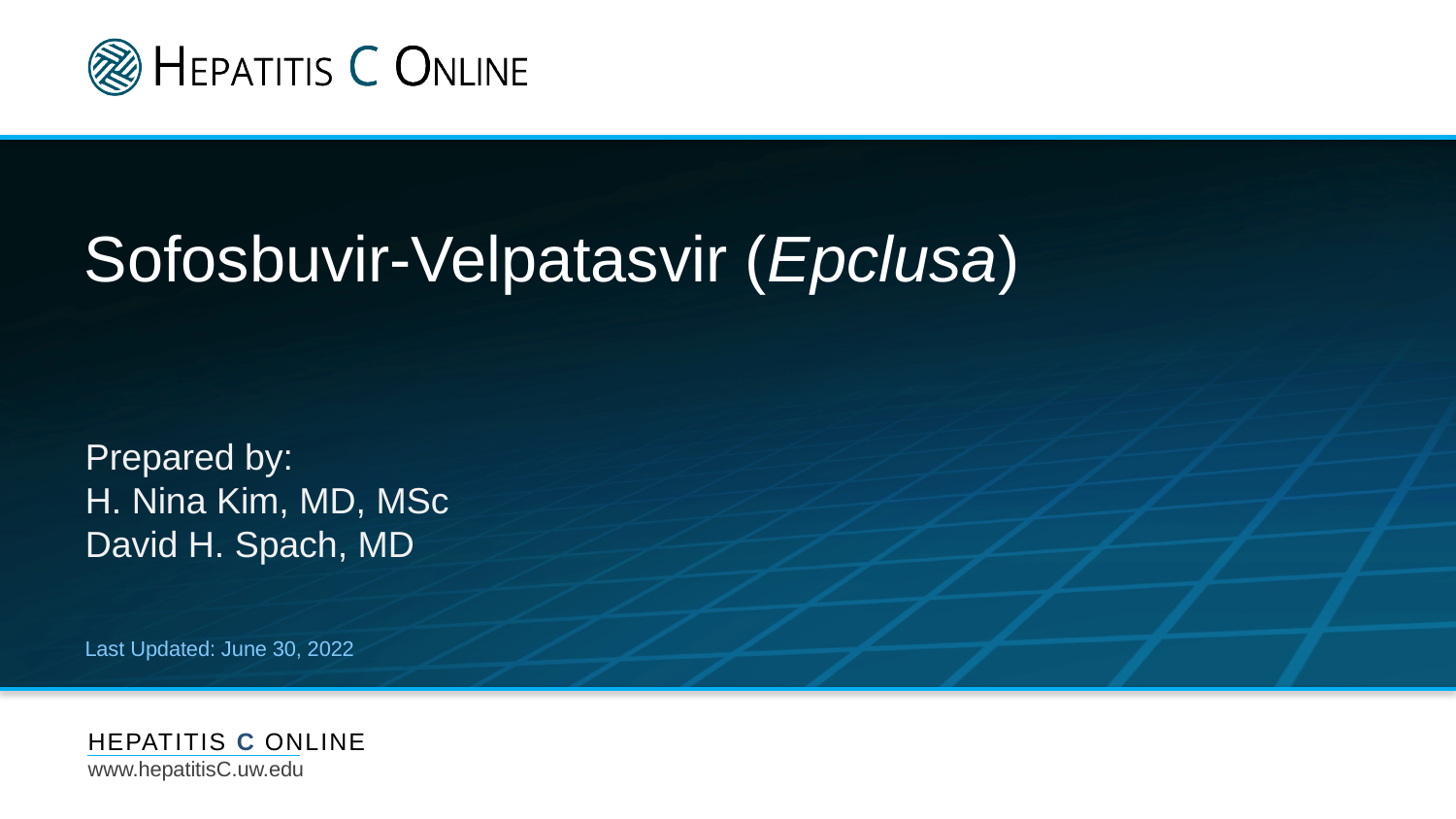

# Sofosbuvir-Velpatasvir (Epclusa)
Prepared by:
H. Nina Kim, MD, MSc
David H. Spach, MD
Last Updated: June 30, 2022